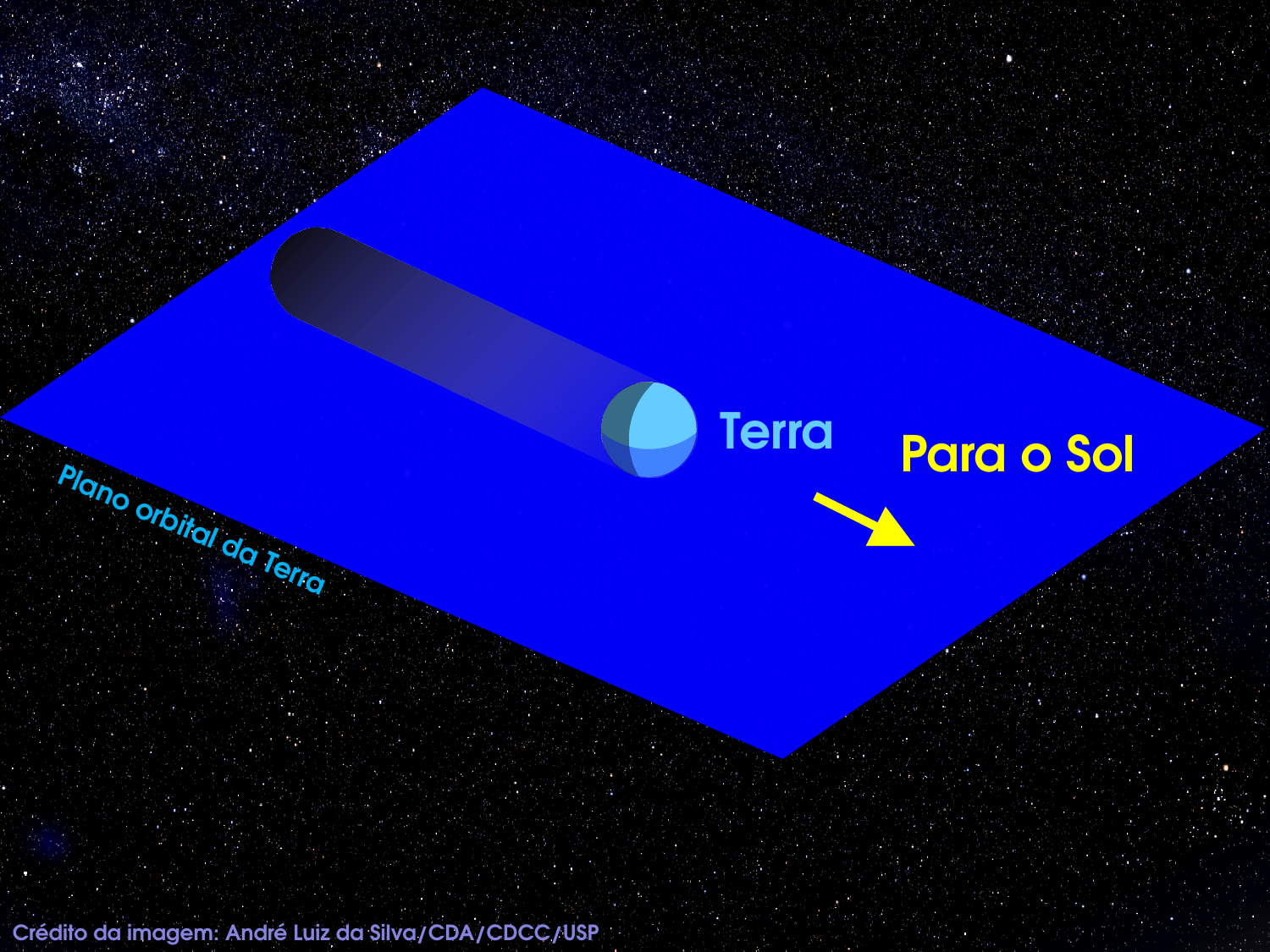

Terra
Para o Sol
Plano orbital da Terra
Crédito da imagem: André Luiz da Silva/CDA/CDCC/USP